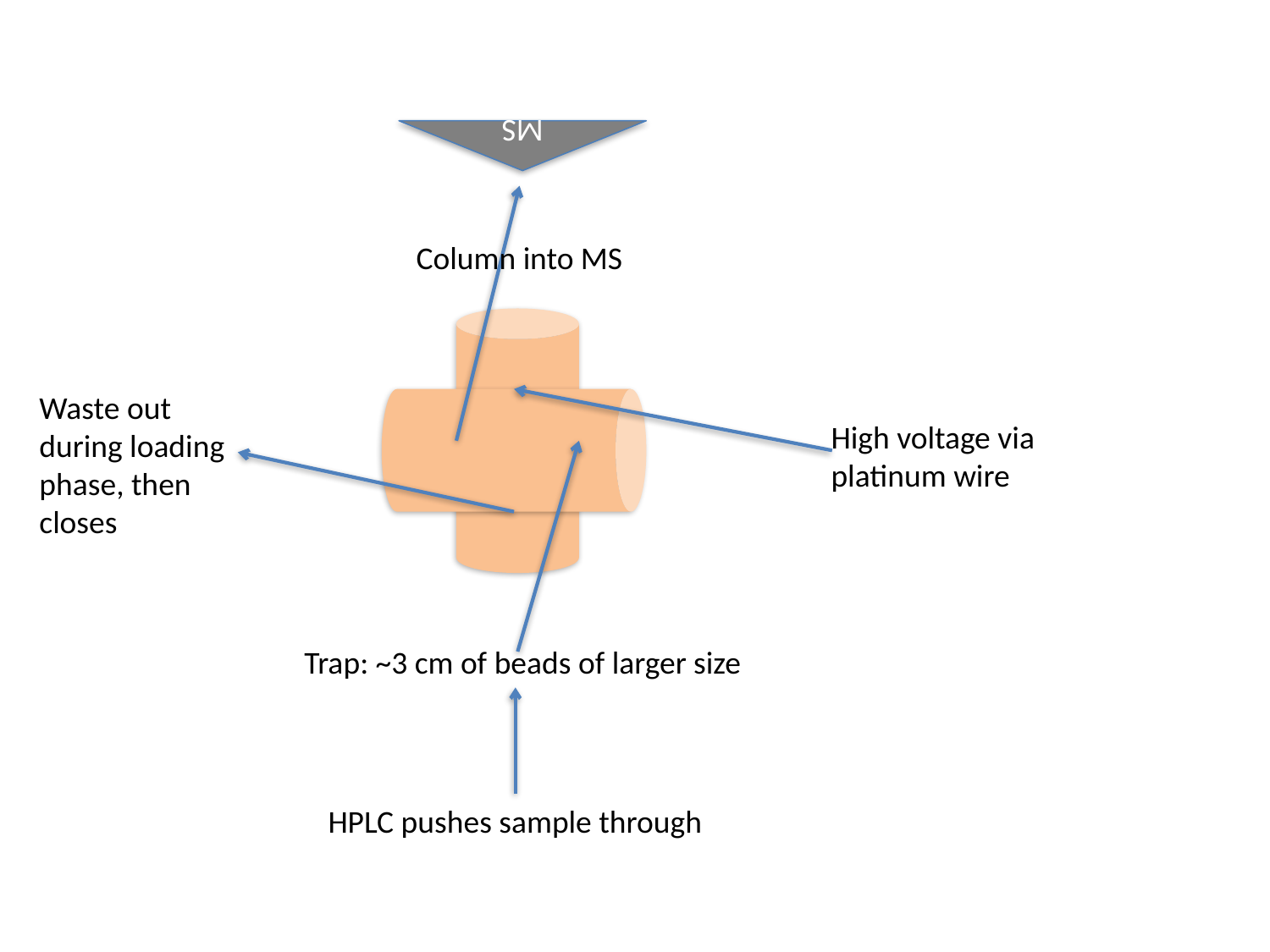

MS
Column into MS

Waste out during loading phase, then closes
High voltage via platinum wire
Trap: ~3 cm of beads of larger size
HPLC pushes sample through